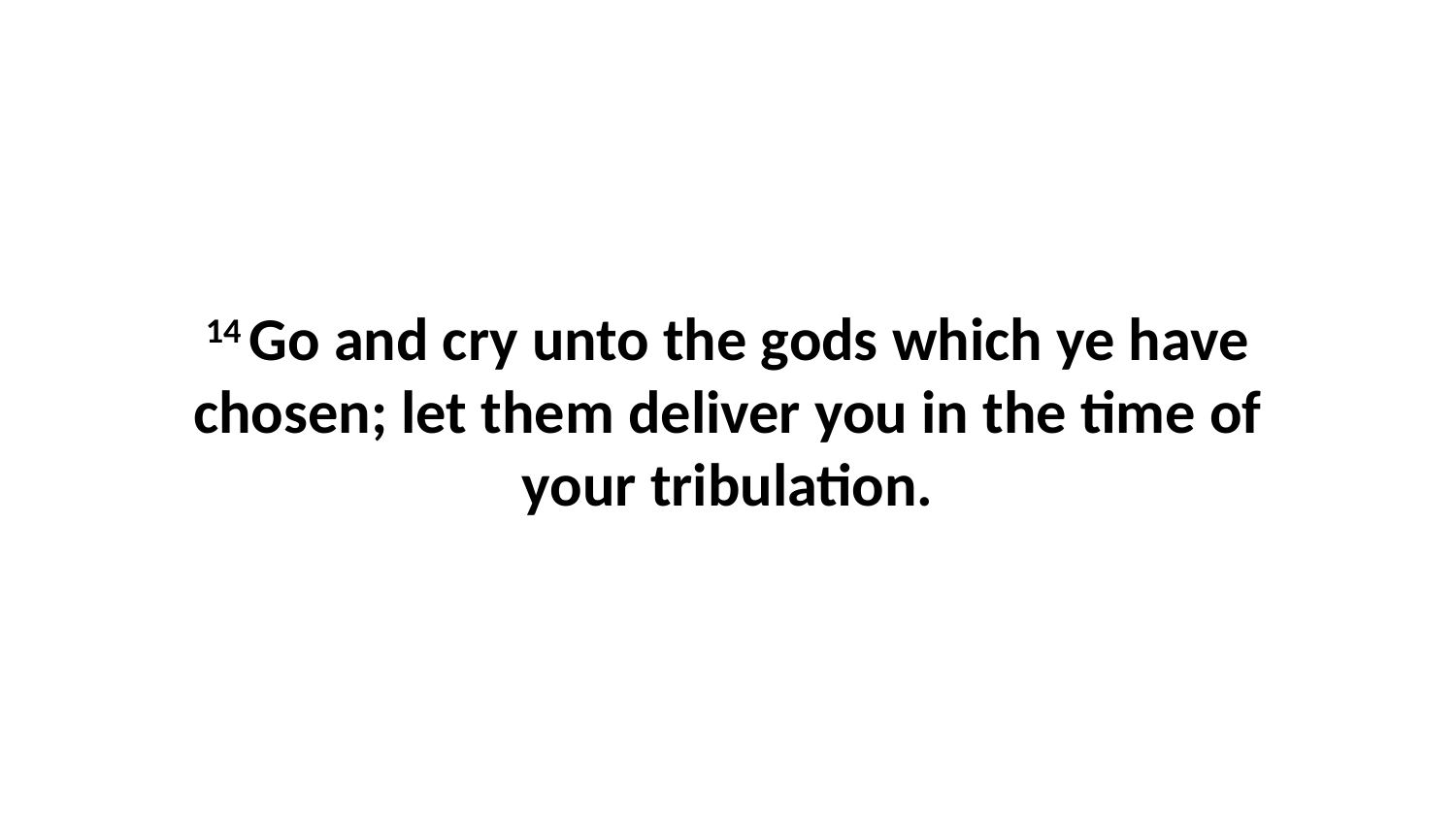

14 Go and cry unto the gods which ye have chosen; let them deliver you in the time of your tribulation.